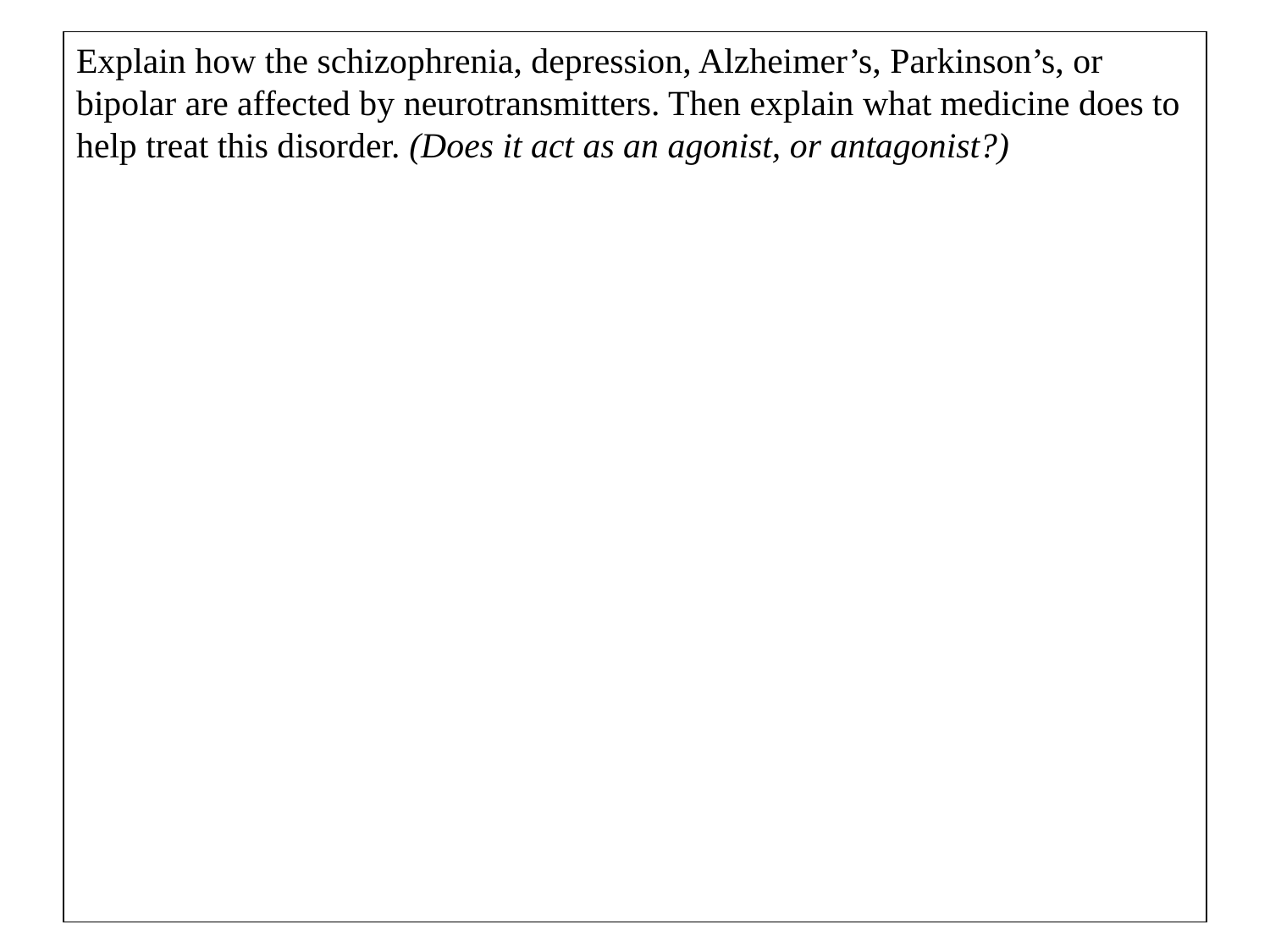

Explain how the schizophrenia, depression, Alzheimer’s, Parkinson’s, or bipolar are affected by neurotransmitters. Then explain what medicine does to help treat this disorder. (Does it act as an agonist, or antagonist?)

#